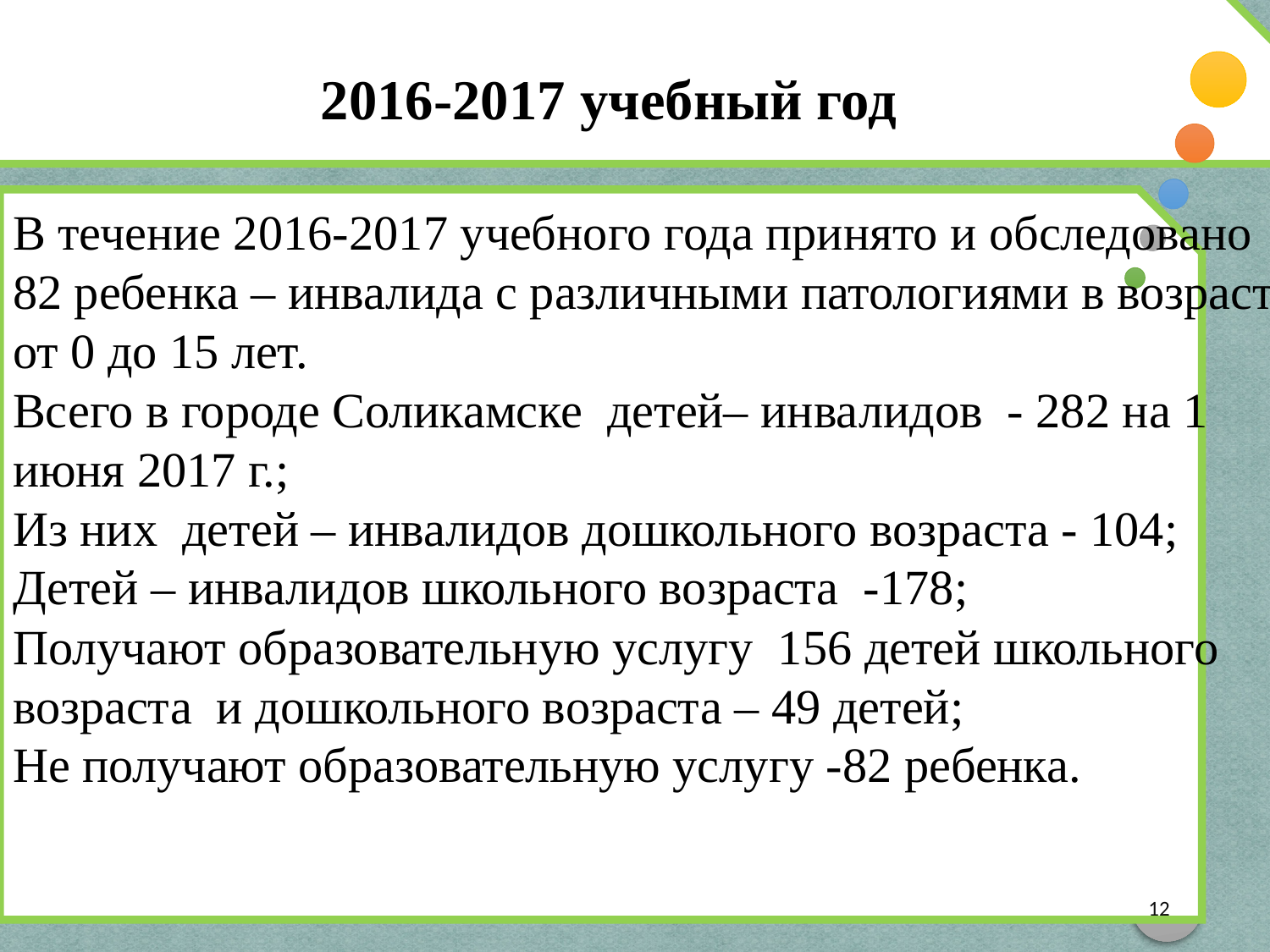

2016-2017 учебный год

В течение 2016-2017 учебного года принято и обследовано 82 ребенка – инвалида с различными патологиями в возрасте от 0 до 15 лет.
Всего в городе Соликамске  детей– инвалидов  - 282 на 1 июня 2017 г.;
Из них  детей – инвалидов дошкольного возраста - 104;
Детей – инвалидов школьного возраста  -178;
Получают образовательную услугу  156 детей школьного возраста  и дошкольного возраста – 49 детей;
Не получают образовательную услугу -82 ребенка.

12